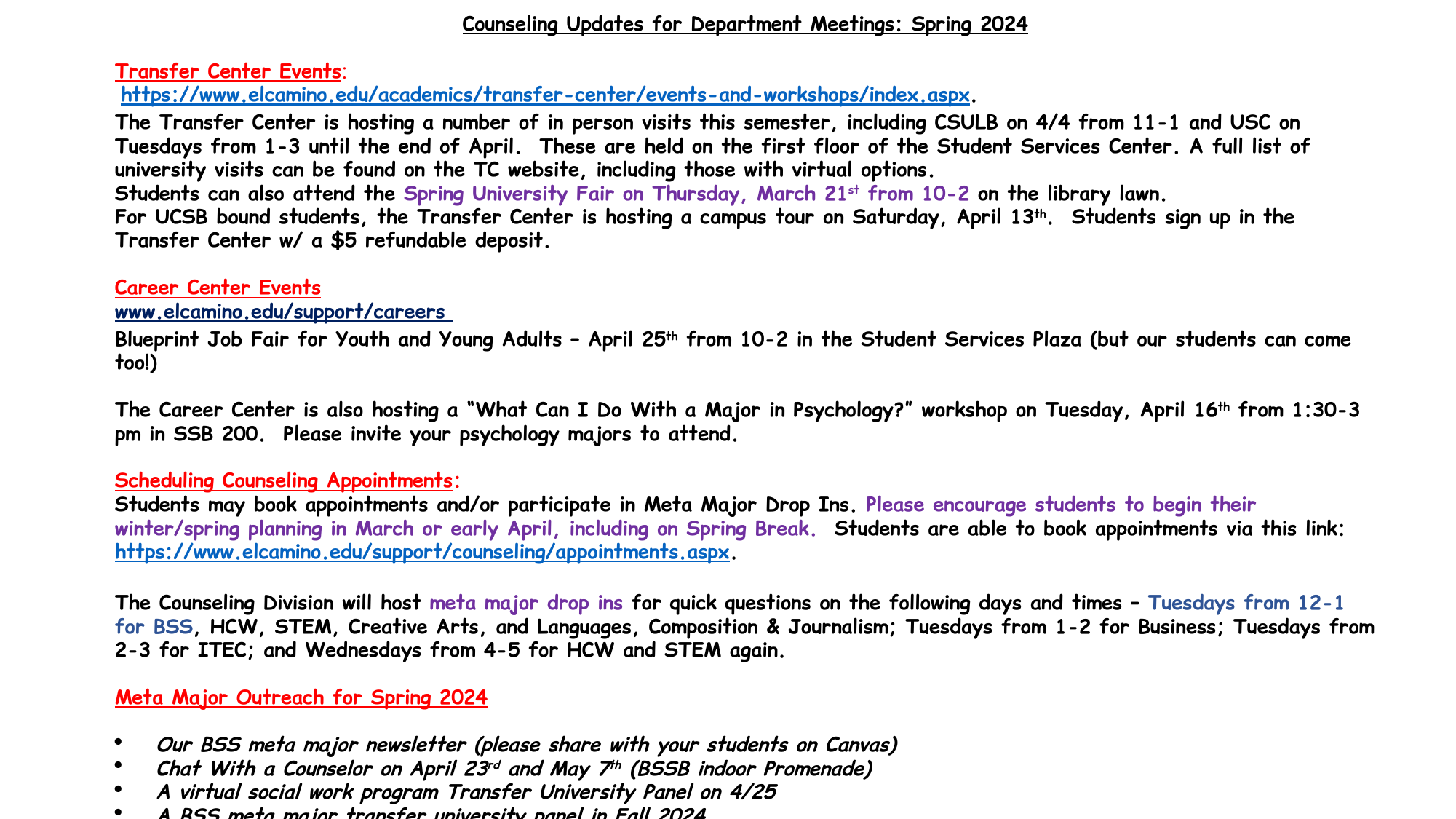

Counseling Updates for Department Meetings: Spring 2024

Transfer Center Events:
 https://www.elcamino.edu/academics/transfer-center/events-and-workshops/index.aspx.
The Transfer Center is hosting a number of in person visits this semester, including CSULB on 4/4 from 11-1 and USC on Tuesdays from 1-3 until the end of April.  These are held on the first floor of the Student Services Center. A full list of university visits can be found on the TC website, including those with virtual options.
Students can also attend the Spring University Fair on Thursday, March 21st from 10-2 on the library lawn.
For UCSB bound students, the Transfer Center is hosting a campus tour on Saturday, April 13th.  Students sign up in the Transfer Center w/ a $5 refundable deposit.

Career Center Events
www.elcamino.edu/support/careers
Blueprint Job Fair for Youth and Young Adults – April 25th from 10-2 in the Student Services Plaza (but our students can come too!)

The Career Center is also hosting a “What Can I Do With a Major in Psychology?” workshop on Tuesday, April 16th from 1:30-3 pm in SSB 200.  Please invite your psychology majors to attend.

Scheduling Counseling Appointments:
Students may book appointments and/or participate in Meta Major Drop Ins. Please encourage students to begin their winter/spring planning in March or early April, including on Spring Break.  Students are able to book appointments via this link:    https://www.elcamino.edu/support/counseling/appointments.aspx.

The Counseling Division will host meta major drop ins for quick questions on the following days and times – Tuesdays from 12-1 for BSS, HCW, STEM, Creative Arts, and Languages, Composition & Journalism; Tuesdays from 1-2 for Business; Tuesdays from 2-3 for ITEC; and Wednesdays from 4-5 for HCW and STEM again.

Meta Major Outreach for Spring 2024

Our BSS meta major newsletter (please share with your students on Canvas)
Chat With a Counselor on April 23rd and May 7th (BSSB indoor Promenade)
A virtual social work program Transfer University Panel on 4/25
A BSS meta major transfer university panel in Fall 2024
Continued work on our social media pages and outreach to African American Students